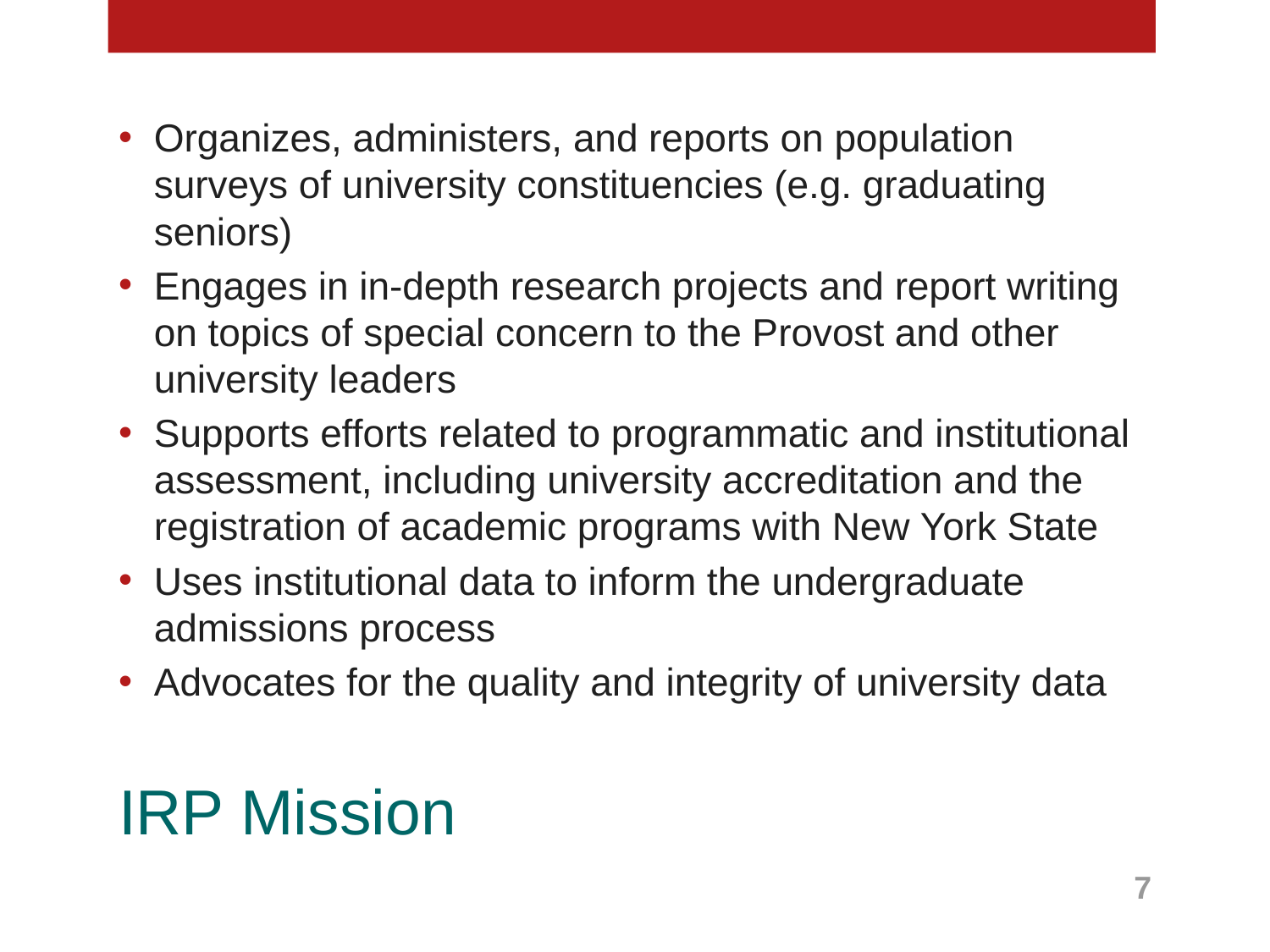

Organizes, administers, and reports on population surveys of university constituencies (e.g. graduating seniors)
Engages in in-depth research projects and report writing on topics of special concern to the Provost and other university leaders
Supports efforts related to programmatic and institutional assessment, including university accreditation and the registration of academic programs with New York State
Uses institutional data to inform the undergraduate admissions process
Advocates for the quality and integrity of university data
# IRP Mission
7